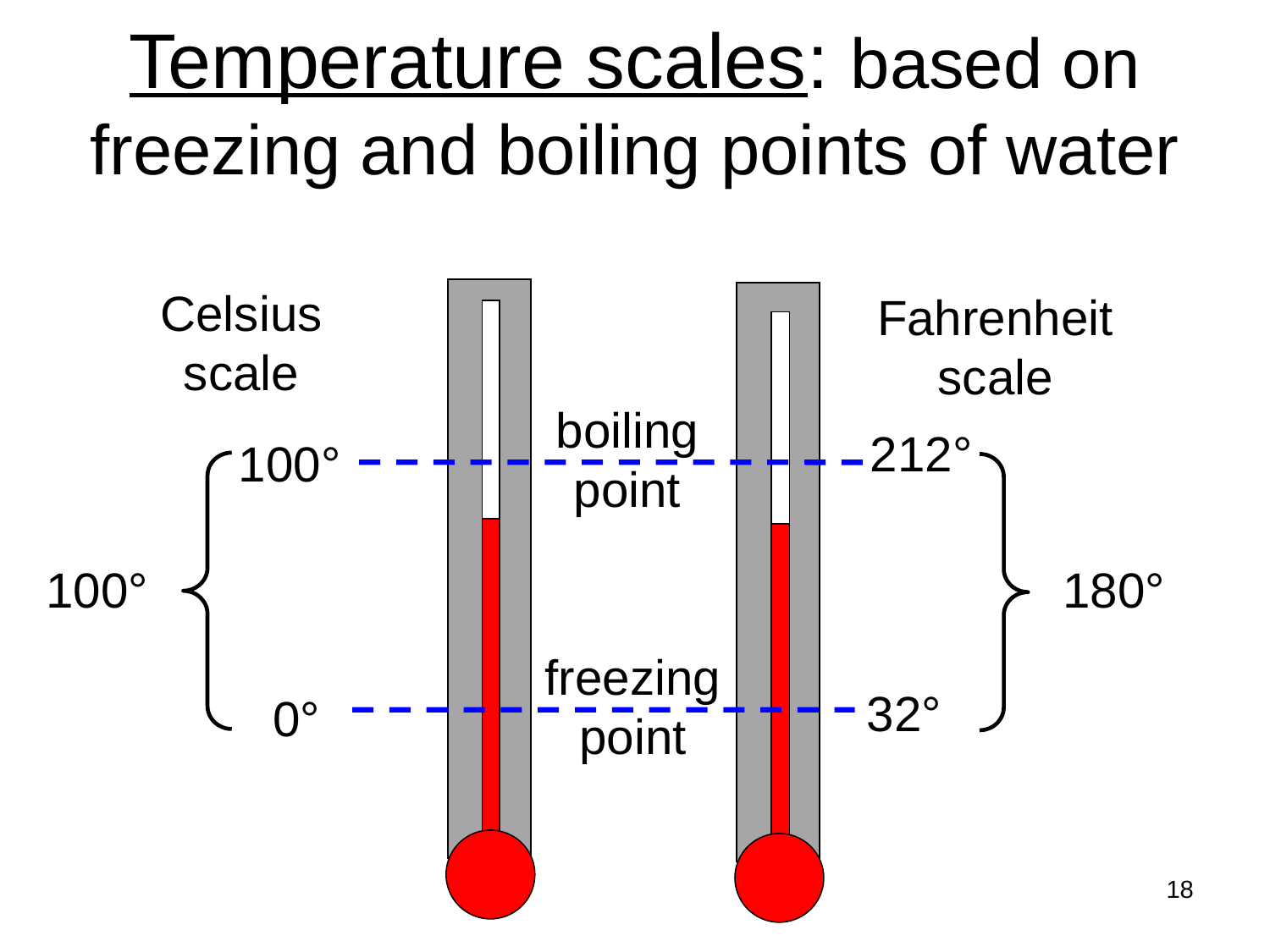

# Temperature scales: based on freezing and boiling points of water
Celsius
scale

Fahrenheit
scale

boiling
point
212°
100°

100°
180°
freezing
point
32°
0°

18